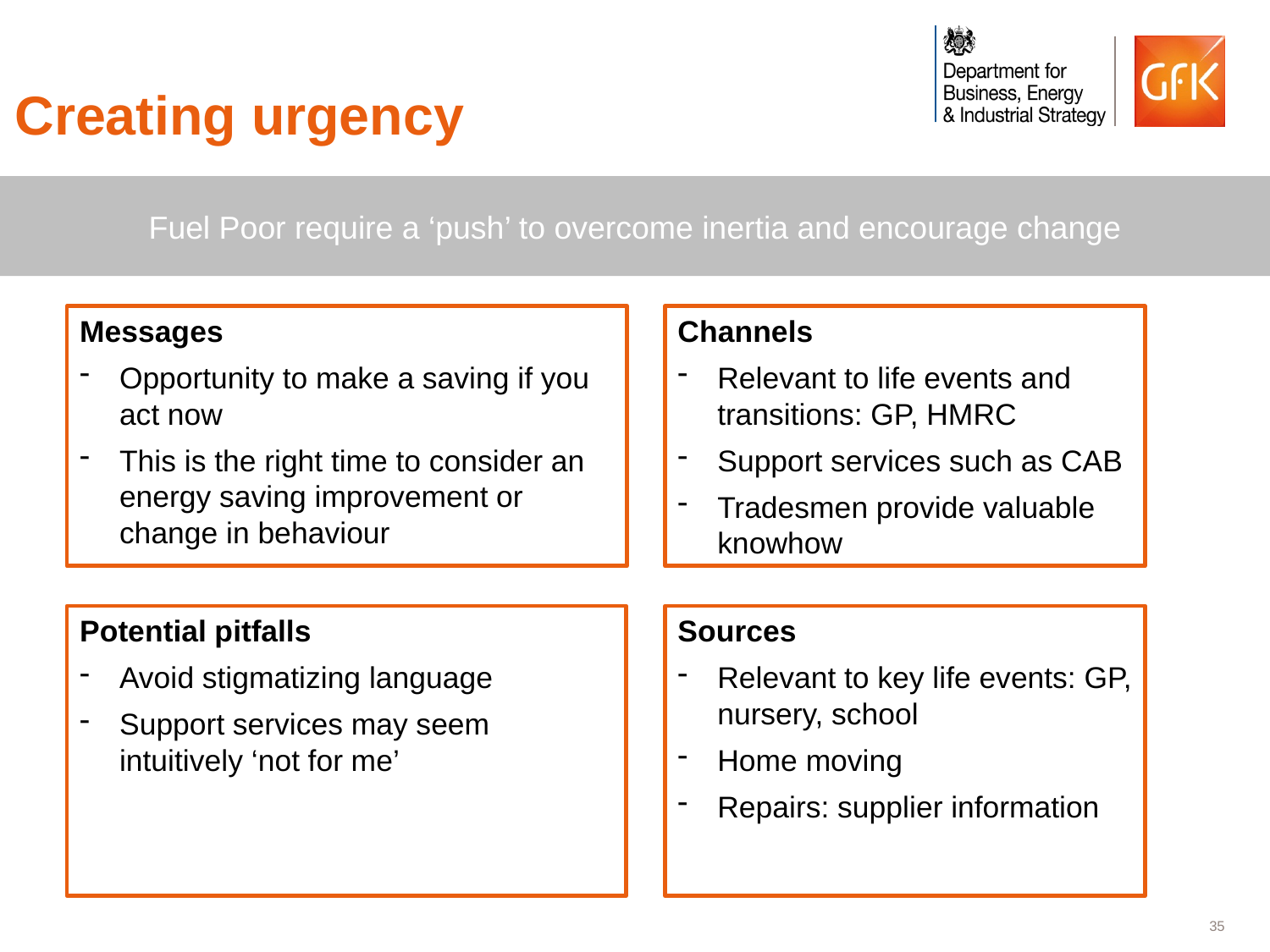

# Creating urgency
Fuel Poor require a ‘push’ to overcome inertia and encourage change
Messages
Opportunity to make a saving if you act now
This is the right time to consider an energy saving improvement or change in behaviour
Channels
Relevant to life events and transitions: GP, HMRC
Support services such as CAB
Tradesmen provide valuable knowhow

Potential pitfalls
Avoid stigmatizing language
Support services may seem intuitively ‘not for me’

Sources
Relevant to key life events: GP, nursery, school
Home moving
Repairs: supplier information